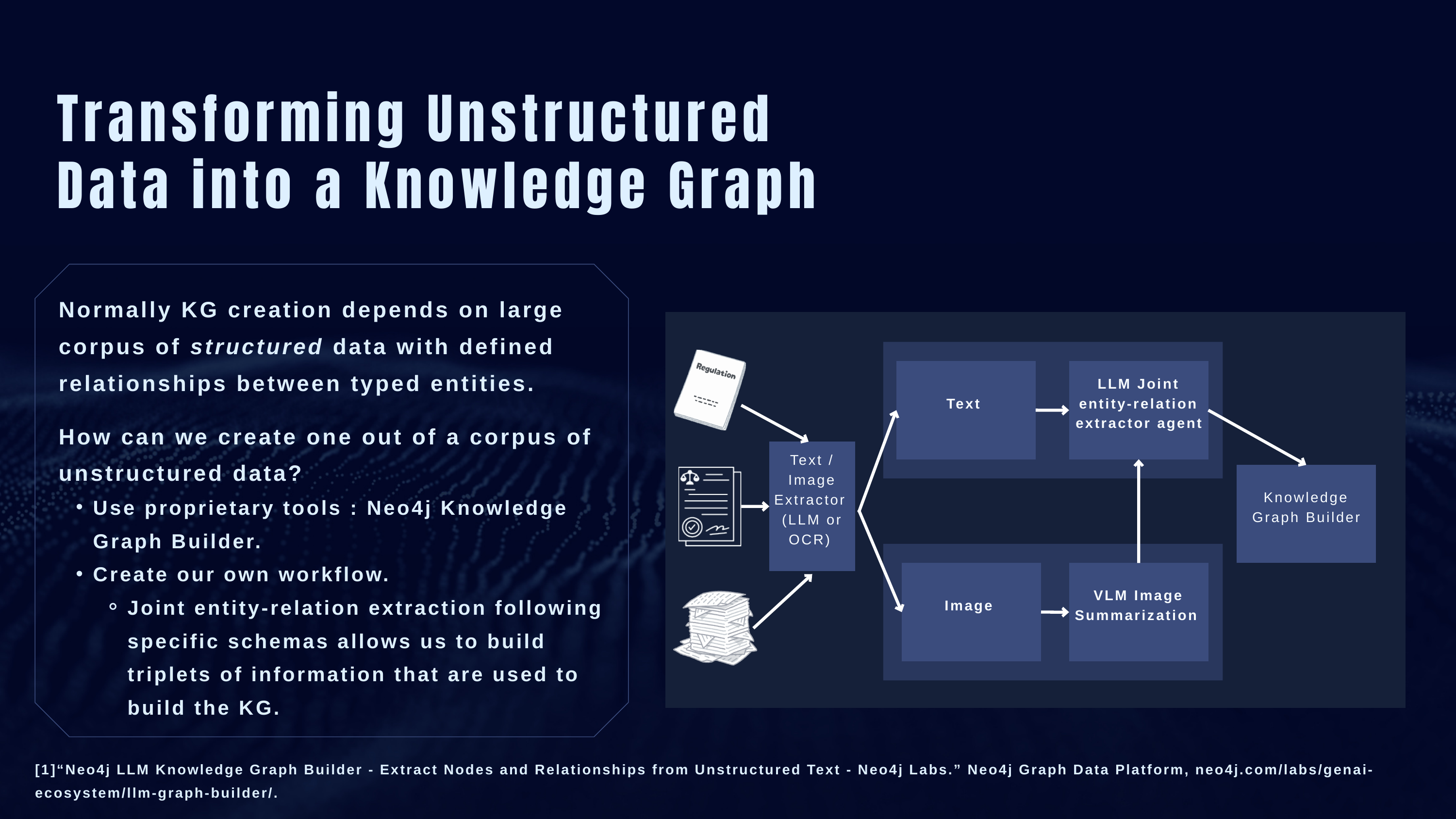

Transforming Unstructured Data into a Knowledge Graph

Normally KG creation depends on large corpus of structured data with defined relationships between typed entities.

How can we create one out of a corpus of unstructured data?
Use proprietary tools : Neo4j Knowledge Graph Builder.
Create our own workflow.
Joint entity-relation extraction following specific schemas allows us to build triplets of information that are used to build the KG.

Text

LLM Joint entity-relation extractor agent

Text / Image Extractor
(LLM or OCR)

Knowledge Graph Builder

Image

VLM Image Summarization

[1]“Neo4j LLM Knowledge Graph Builder - Extract Nodes and Relationships from Unstructured Text - Neo4j Labs.” Neo4j Graph Data Platform, neo4j.com/labs/genai-ecosystem/llm-graph-builder/.